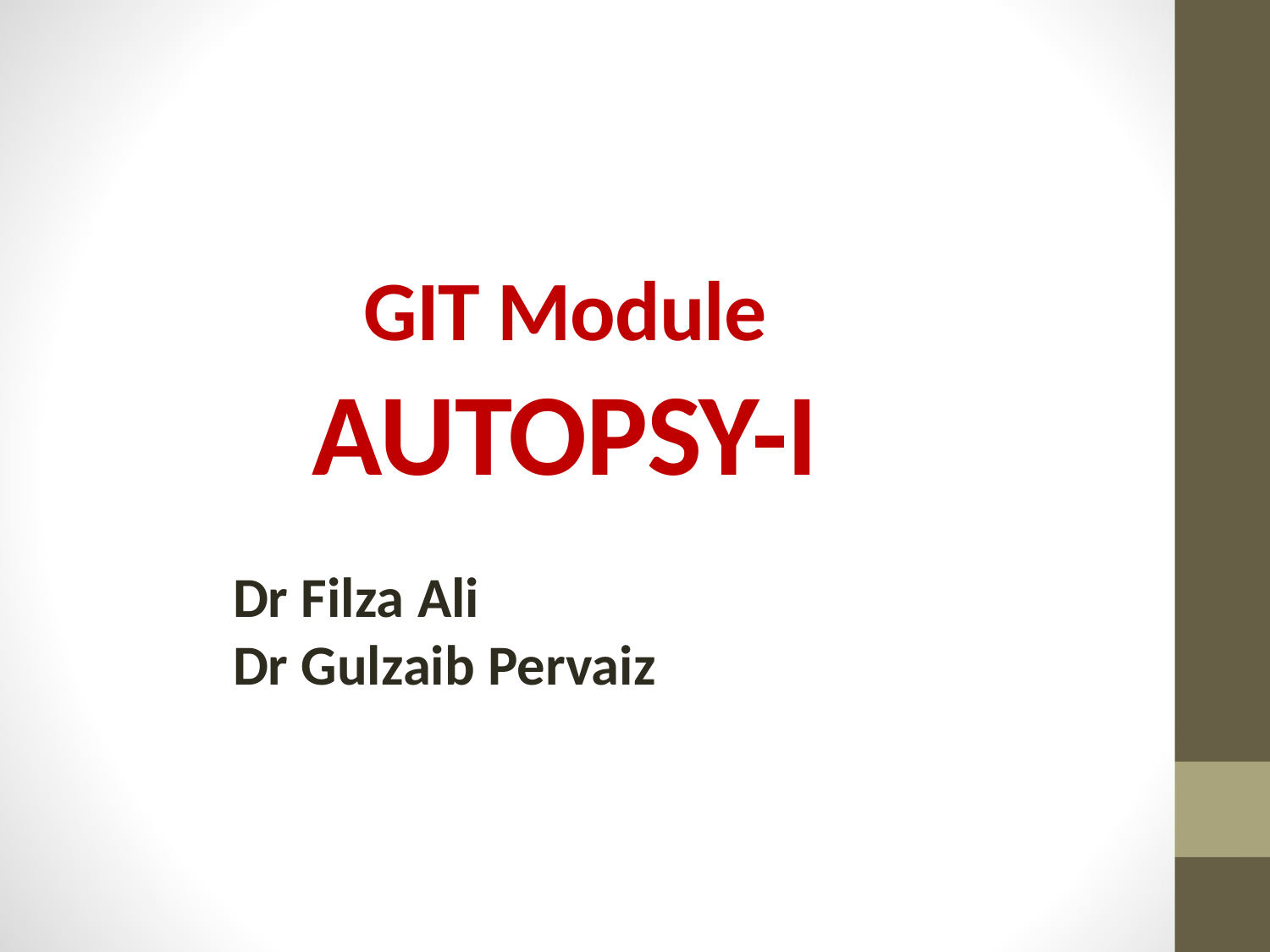

GIT Module
AUTOPSY-I
Dr Filza Ali
Dr Gulzaib Pervaiz